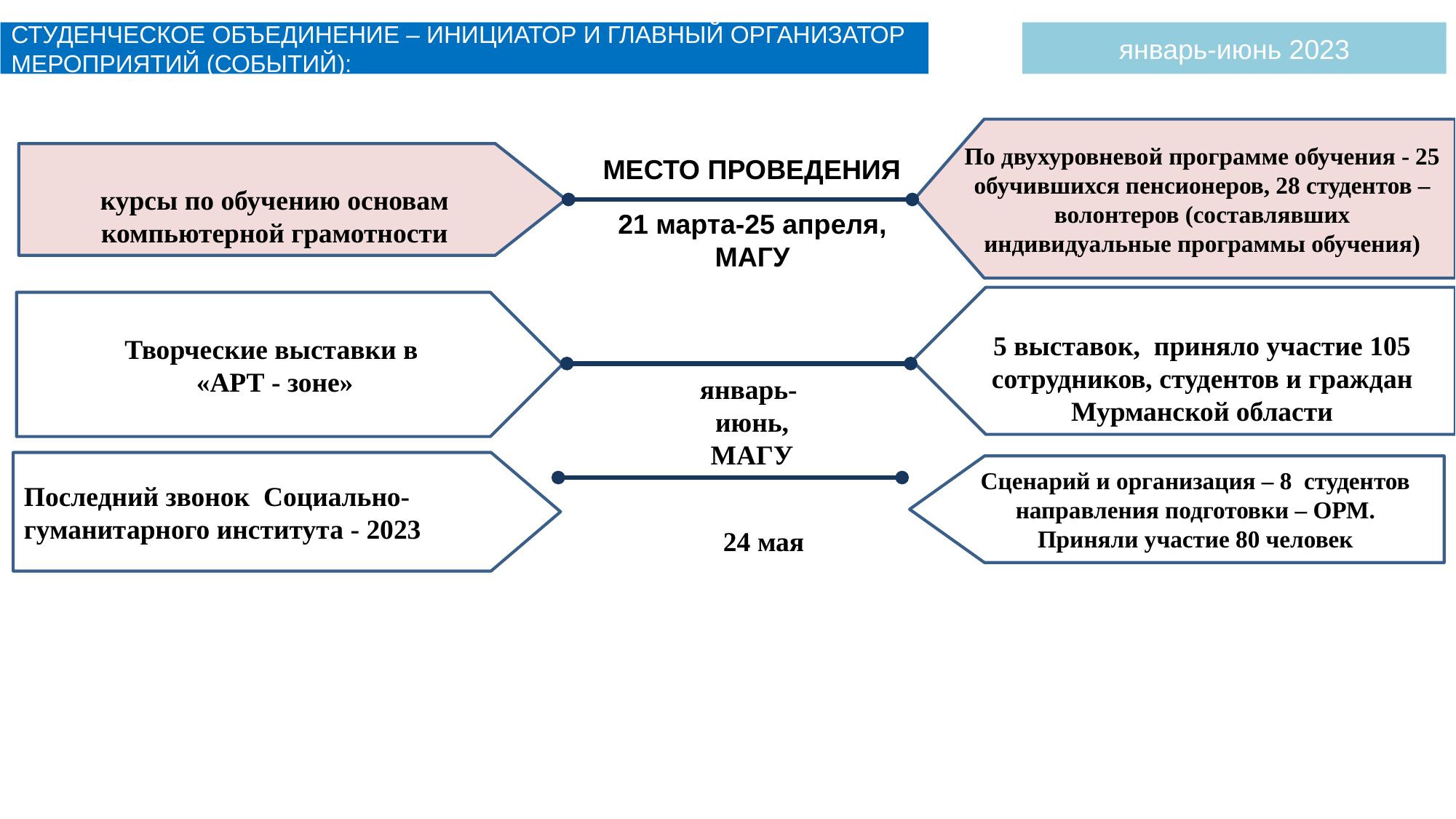

СТУДЕНЧЕСКОЕ ОБЪЕДИНЕНИЕ – ИНИЦИАТОР И ГЛАВНЫЙ ОРГАНИЗАТОР МЕРОПРИЯТИЙ (СОБЫТИЙ):
январь-июнь 2023
По двухуровневой программе обучения - 25 обучившихся пенсионеров, 28 студентов –волонтеров (составлявших индивидуальные программы обучения)

курсы по обучению основам компьютерной грамотности
МЕСТО ПРОВЕДЕНИЯ
21 марта-25 апреля, МАГУ

5 выставок,  приняло участие 105 сотрудников, студентов и граждан Мурманской области
Творческие выставки в
 «АРТ - зоне»
январь-  июнь, МАГУ
Последний звонок  Социально-гуманитарного института - 2023
Сценарий и организация – 8  студентов направления подготовки – ОРМ.
Приняли участие 80 человек
24 мая